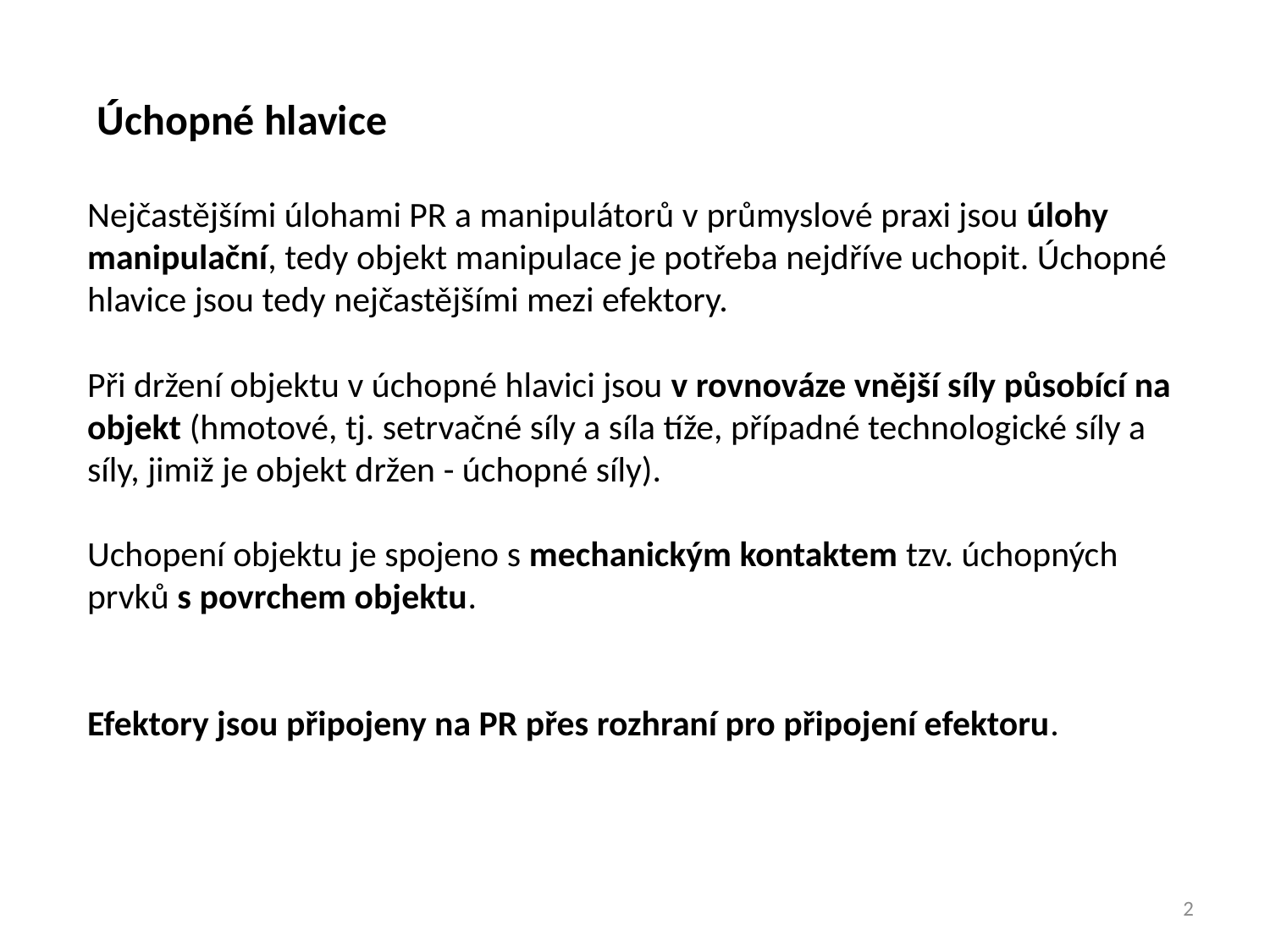

Úchopné hlavice
Nejčastějšími úlohami PR a manipulátorů v průmyslové praxi jsou úlohy manipulační, tedy objekt manipulace je potřeba nejdříve uchopit. Úchopné hlavice jsou tedy nejčastějšími mezi efektory.

Při držení objektu v úchopné hlavici jsou v rovnováze vnější síly působící na objekt (hmotové, tj. setrvačné síly a síla tíže, případné technologické síly a síly, jimiž je objekt držen - úchopné síly).

Uchopení objektu je spojeno s mechanickým kontaktem tzv. úchopných prvků s povrchem objektu.

Efektory jsou připojeny na PR přes rozhraní pro připojení efektoru.
2